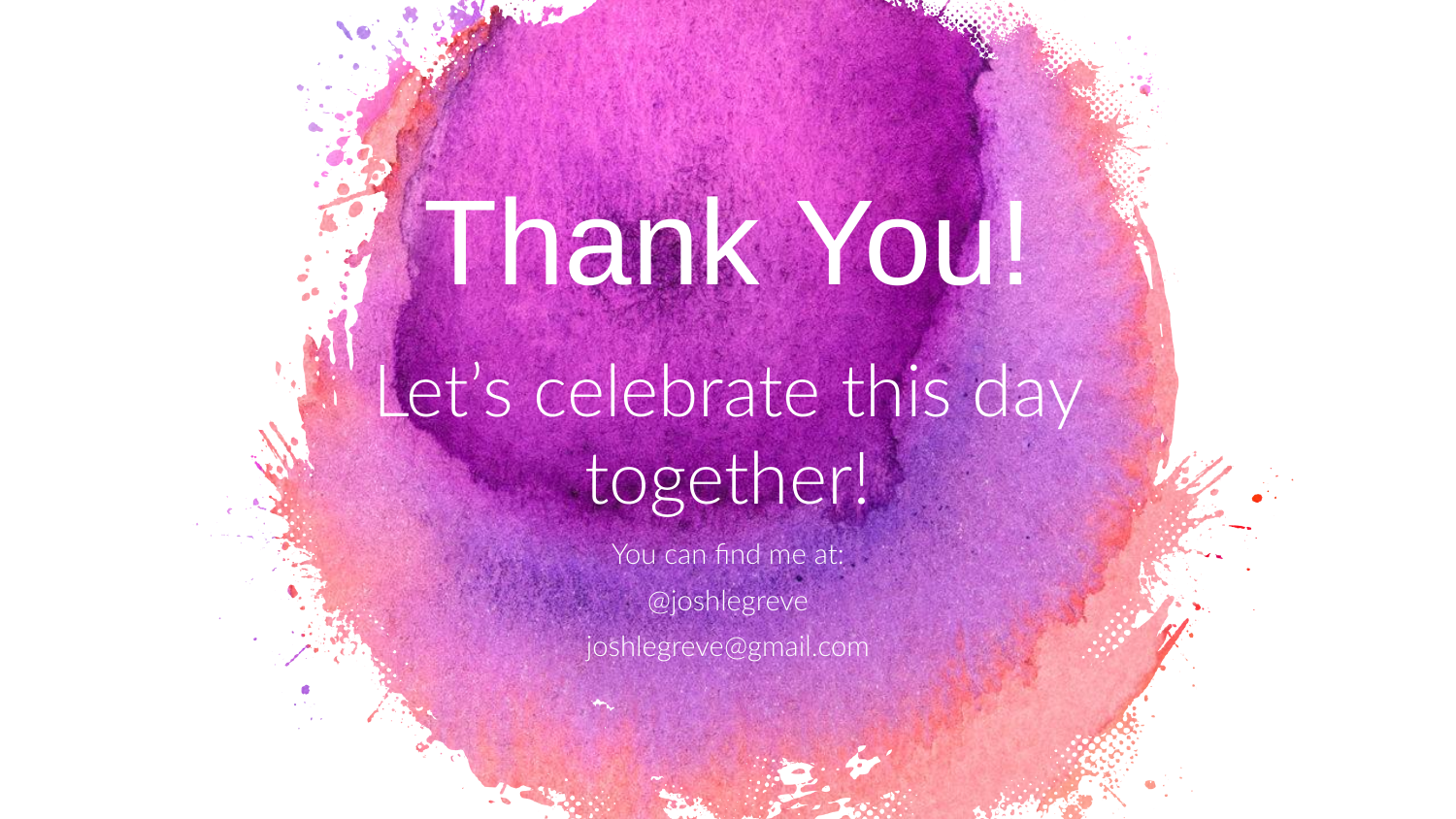

Thank You!
Let’s celebrate this day together!
You can find me at:
@joshlegreve
joshlegreve@gmail.com